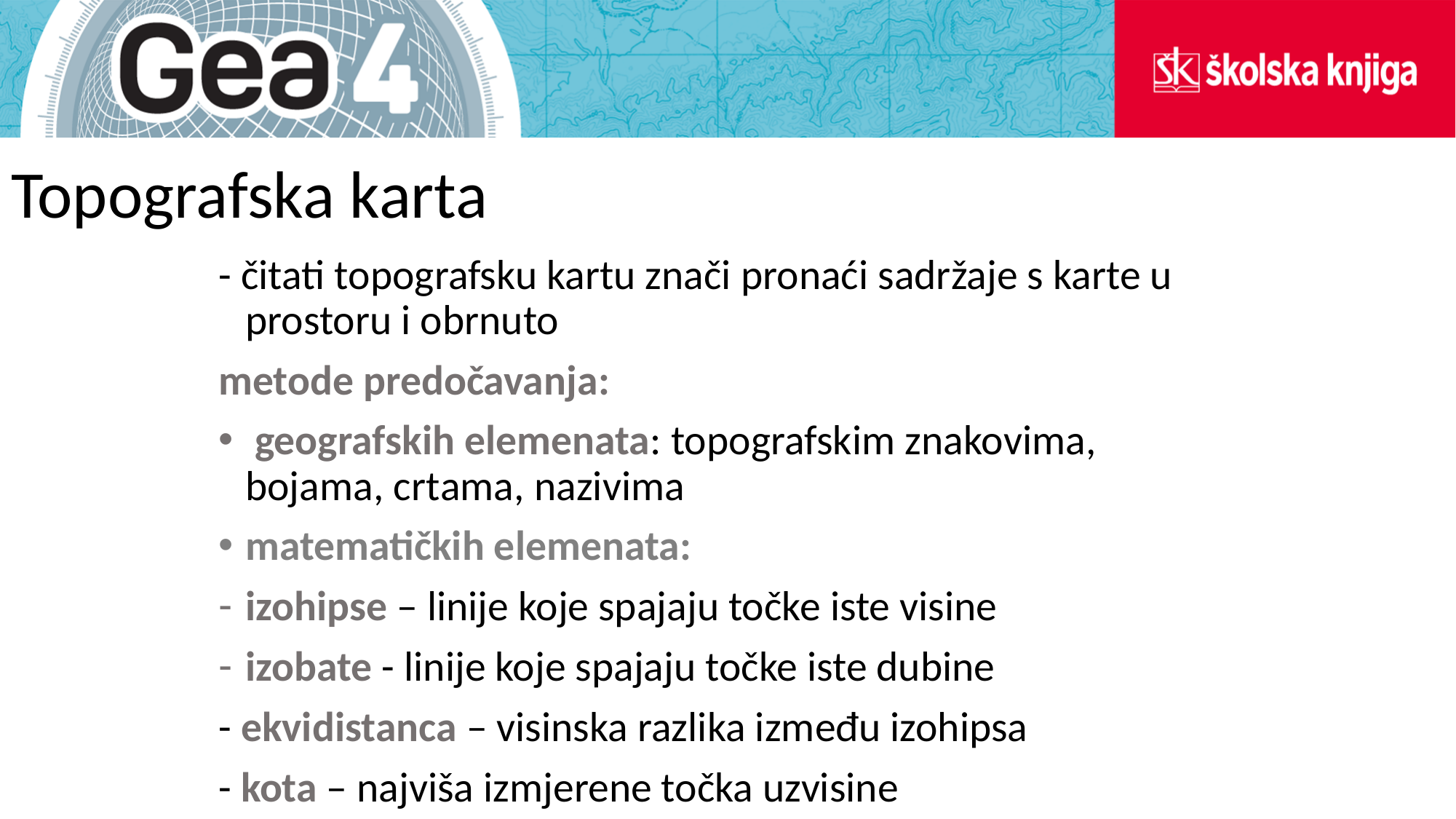

# Topografska karta
- čitati topografsku kartu znači pronaći sadržaje s karte u prostoru i obrnuto
metode predočavanja:
 geografskih elemenata: topografskim znakovima, bojama, crtama, nazivima
matematičkih elemenata:
izohipse – linije koje spajaju točke iste visine
izobate - linije koje spajaju točke iste dubine
- ekvidistanca – visinska razlika između izohipsa
- kota – najviša izmjerene točka uzvisine